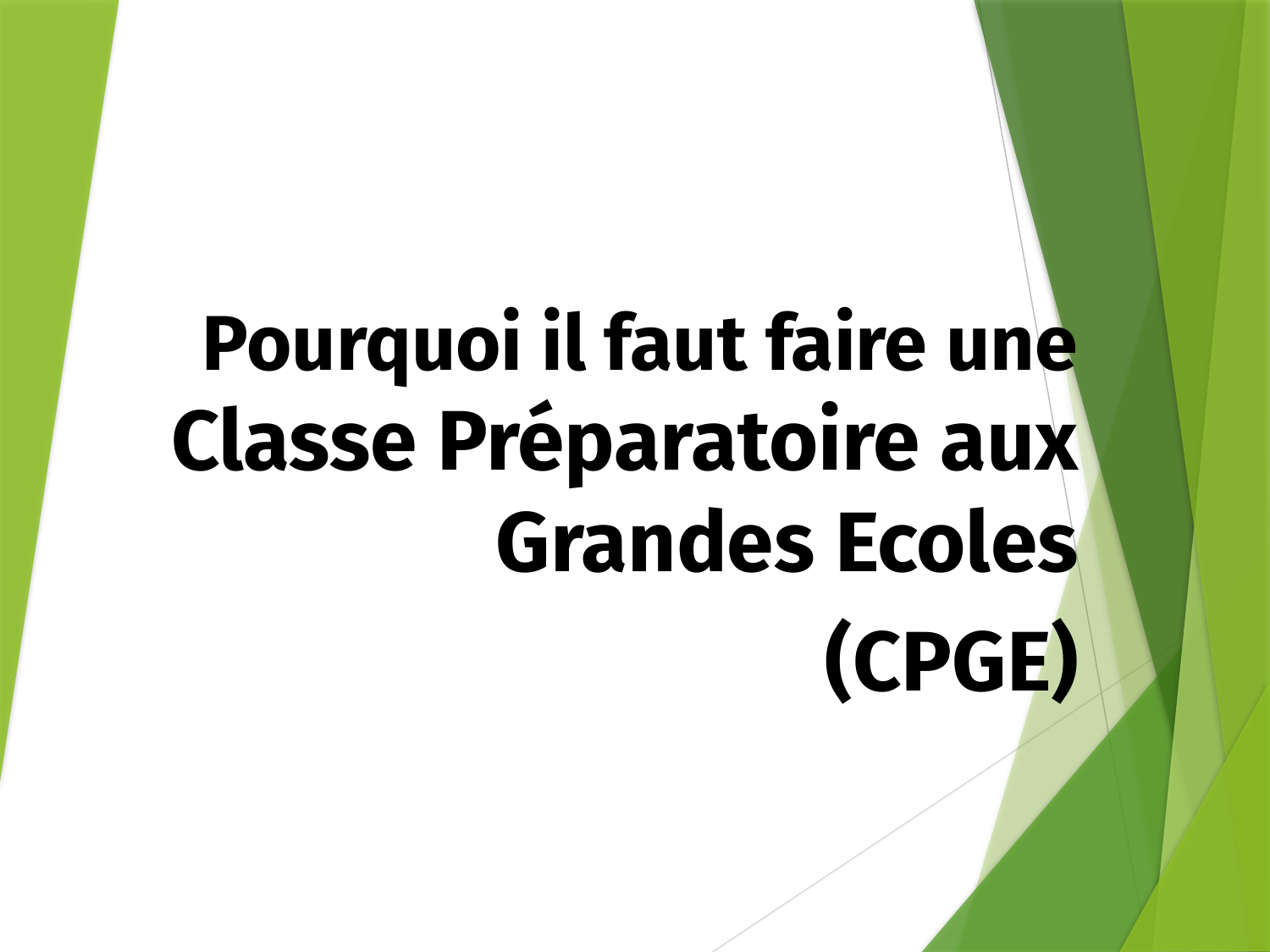

Pourquoi il faut faire une Classe Préparatoire aux Grandes Ecoles
(CPGE)